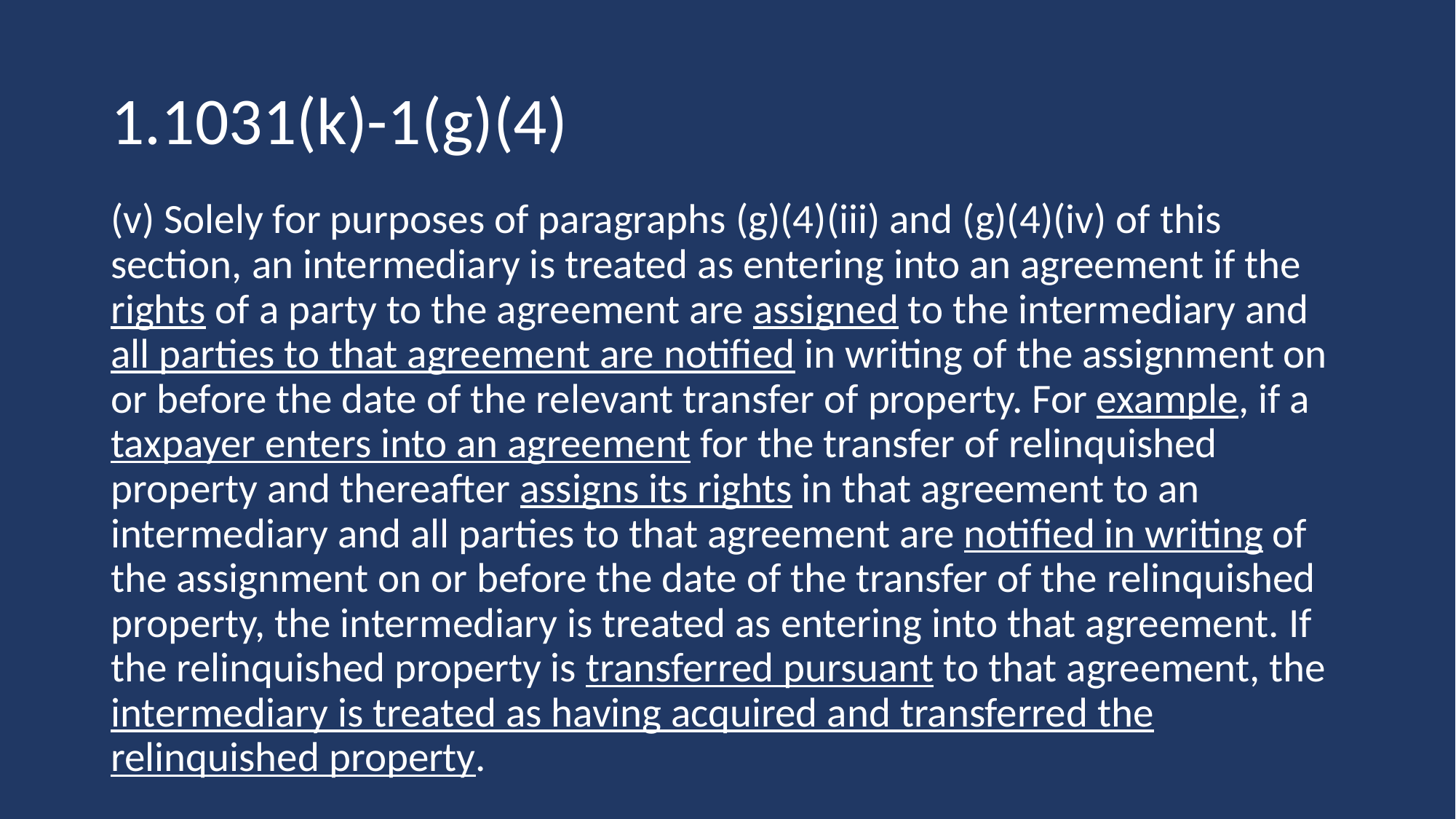

# 1.1031(k)-1(g)(4)
(v) Solely for purposes of paragraphs (g)(4)(iii) and (g)(4)(iv) of this section, an intermediary is treated as entering into an agreement if the rights of a party to the agreement are assigned to the intermediary and all parties to that agreement are notified in writing of the assignment on or before the date of the relevant transfer of property. For example, if a taxpayer enters into an agreement for the transfer of relinquished property and thereafter assigns its rights in that agreement to an intermediary and all parties to that agreement are notified in writing of the assignment on or before the date of the transfer of the relinquished property, the intermediary is treated as entering into that agreement. If the relinquished property is transferred pursuant to that agreement, the intermediary is treated as having acquired and transferred the relinquished property.